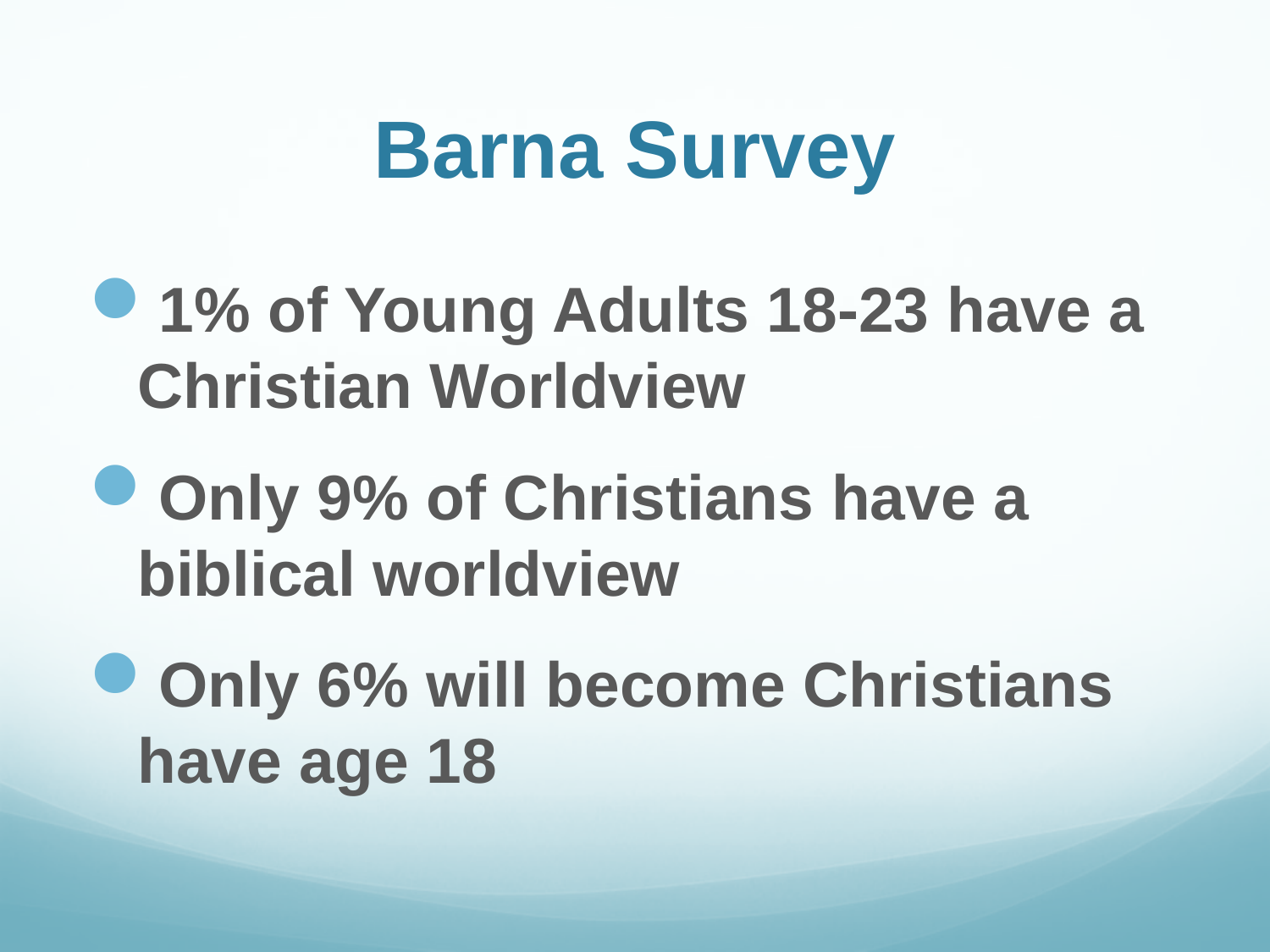

# Barna Survey
1% of Young Adults 18-23 have a Christian Worldview
Only 9% of Christians have a biblical worldview
Only 6% will become Christians have age 18